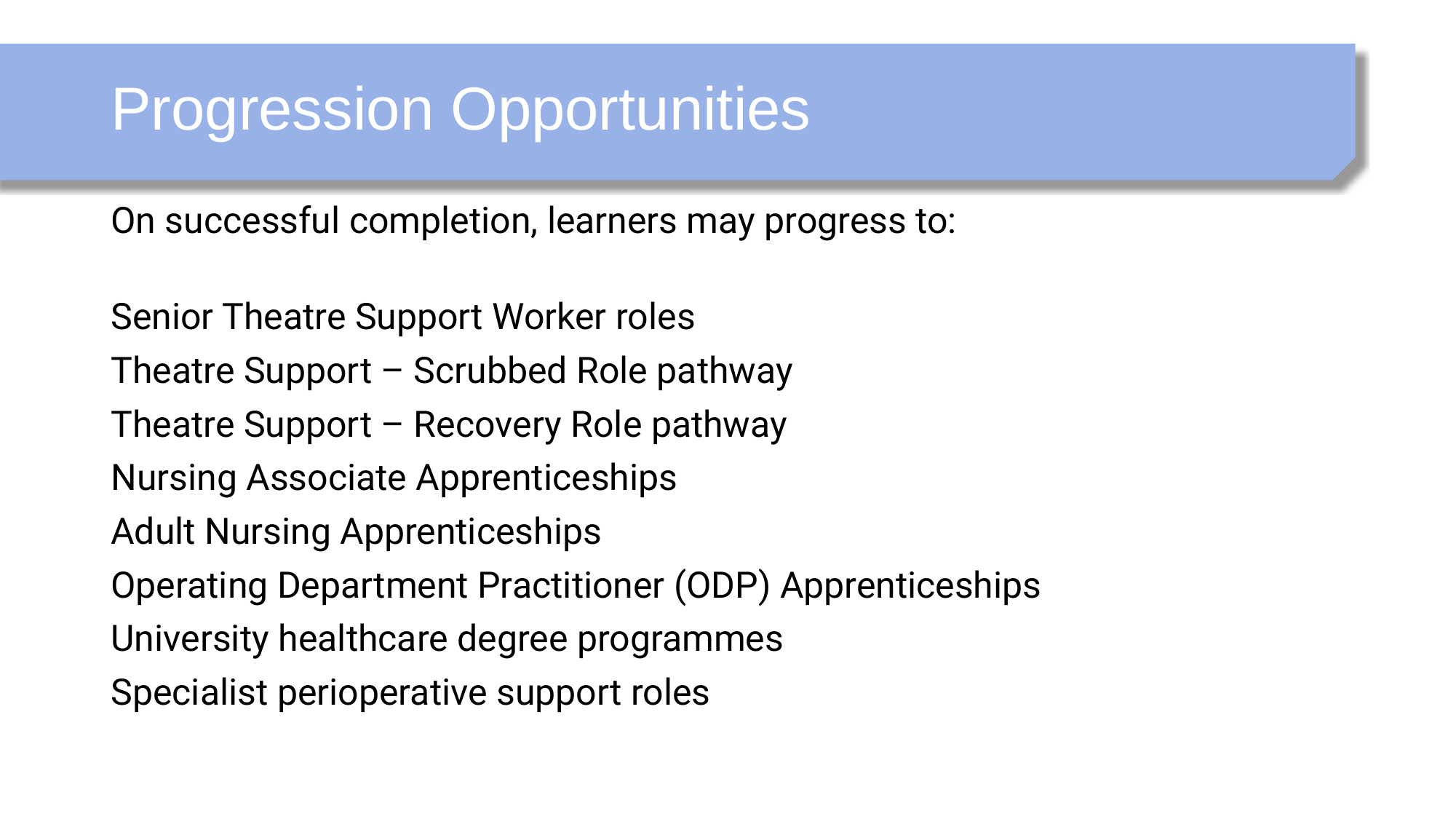

# Progression Opportunities
On successful completion, learners may progress to:
Senior Theatre Support Worker roles
Theatre Support – Scrubbed Role pathway
Theatre Support – Recovery Role pathway
Nursing Associate Apprenticeships
Adult Nursing Apprenticeships
Operating Department Practitioner (ODP) Apprenticeships
University healthcare degree programmes
Specialist perioperative support roles